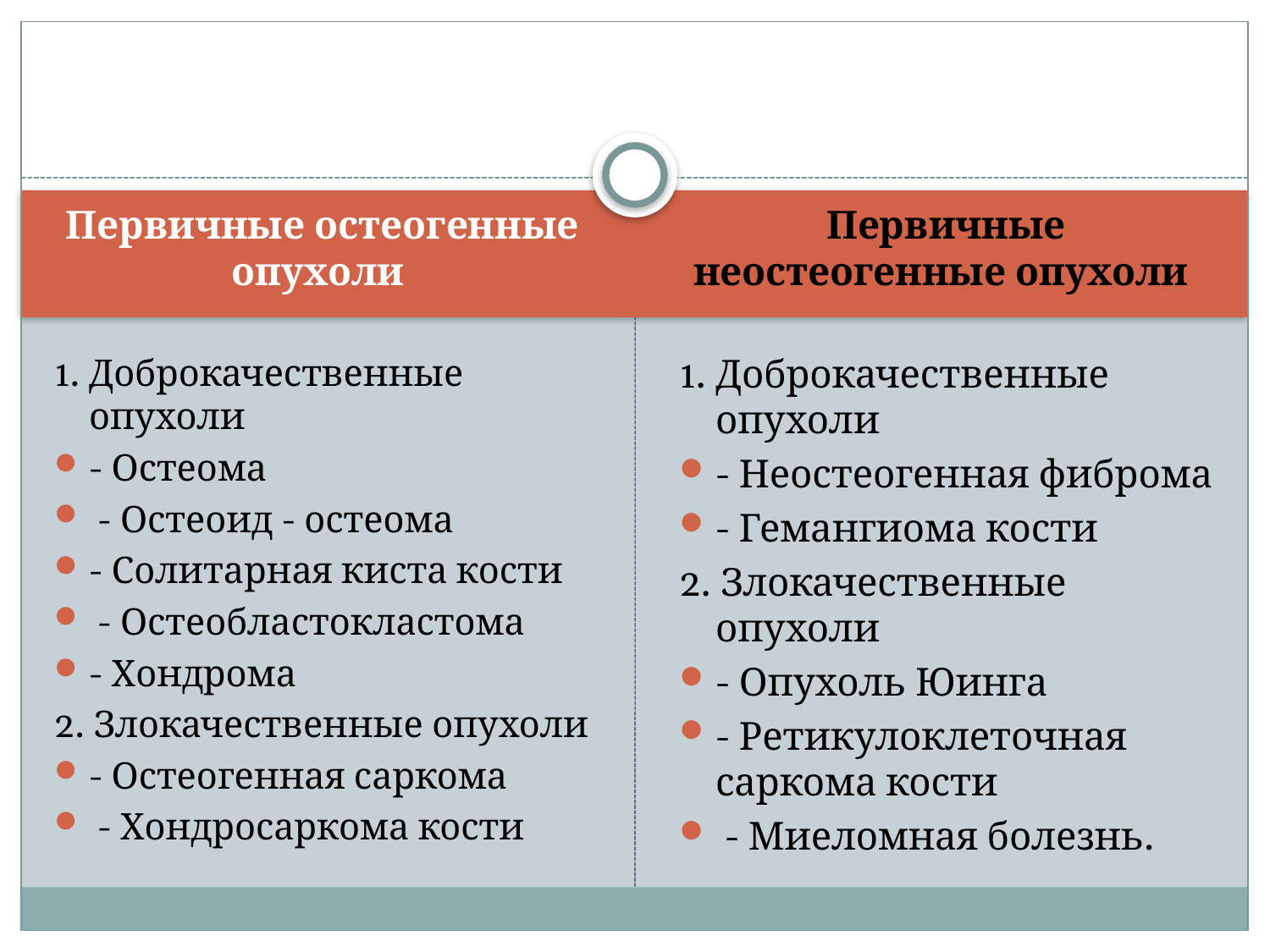

#
Первичные остеогенные опухоли

Первичные неостеогенные опухоли

1. Доброкачественные опухоли
- Остеома
 - Остеоид - остеома
- Солитарная киста кости
 - Остеобластокластома
- Хондрома
2. Злокачественные опухоли
- Остеогенная саркома
 - Хондросаркома кости

1. Доброкачественные опухоли
- Неостеогенная фиброма
- Гемангиома кости
2. Злокачественные опухоли
- Опухоль Юинга
- Ретикулоклеточная саркома кости
 - Миеломная болезнь.